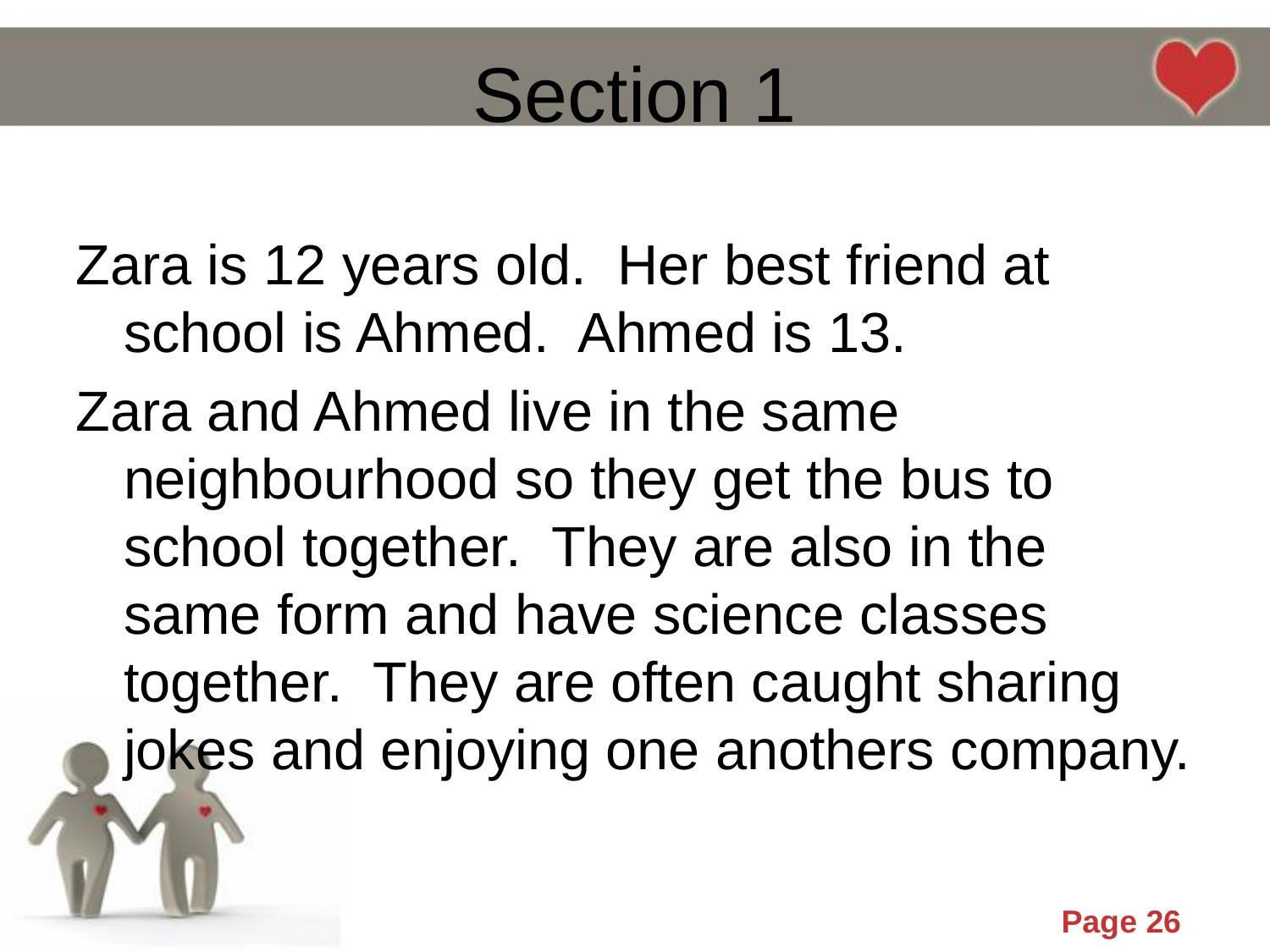

# Section 1
Zara is 12 years old.  Her best friend at school is Ahmed.  Ahmed is 13.
Zara and Ahmed live in the same neighbourhood so they get the bus to school together.  They are also in the same form and have science classes together.  They are often caught sharing jokes and enjoying one anothers company.